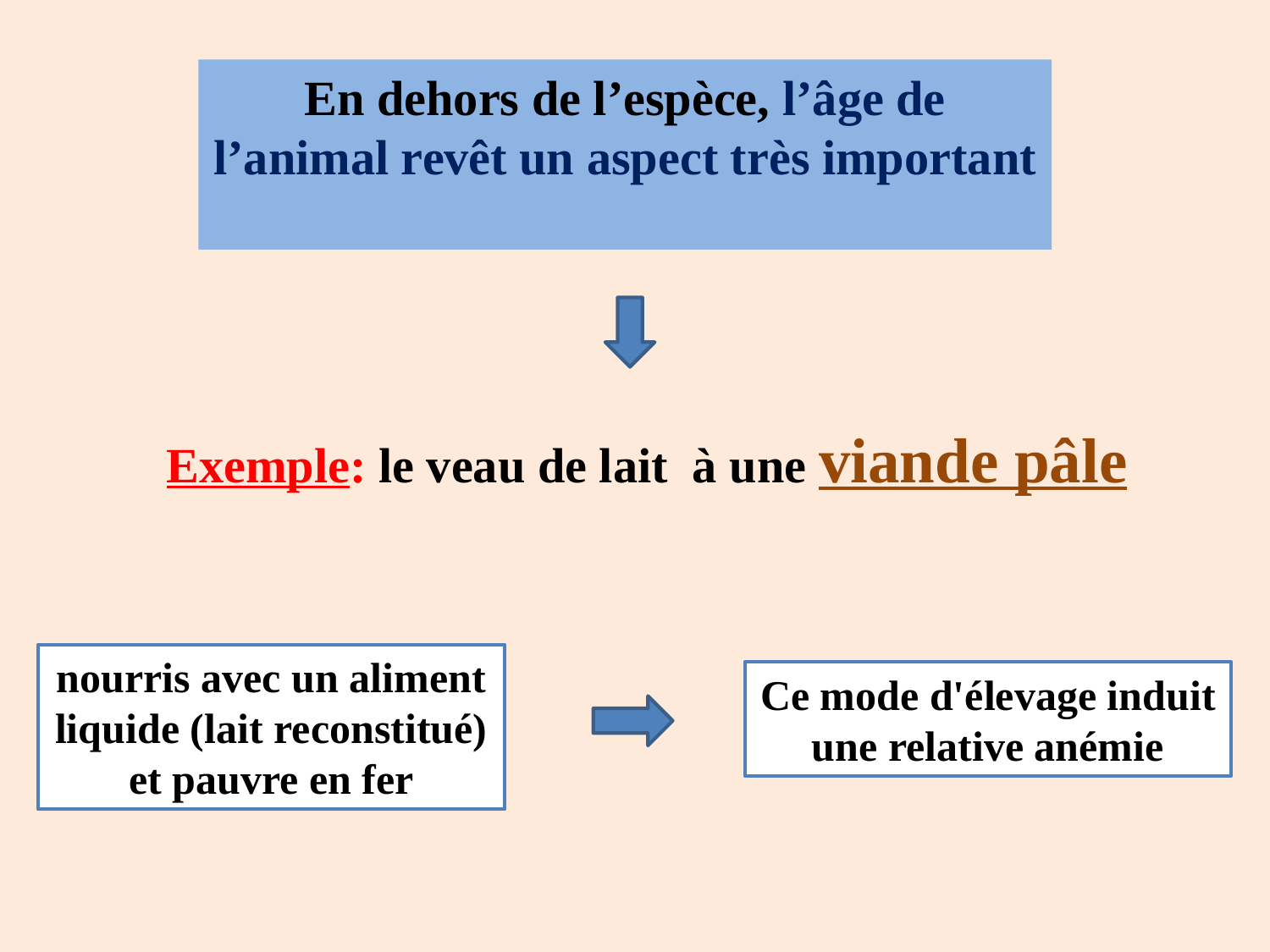

En dehors de l’espèce, l’âge de l’animal revêt un aspect très important

Exemple: le veau de lait  à une viande pâle
nourris avec un aliment liquide (lait reconstitué) et pauvre en fer
Ce mode d'élevage induit une relative anémie